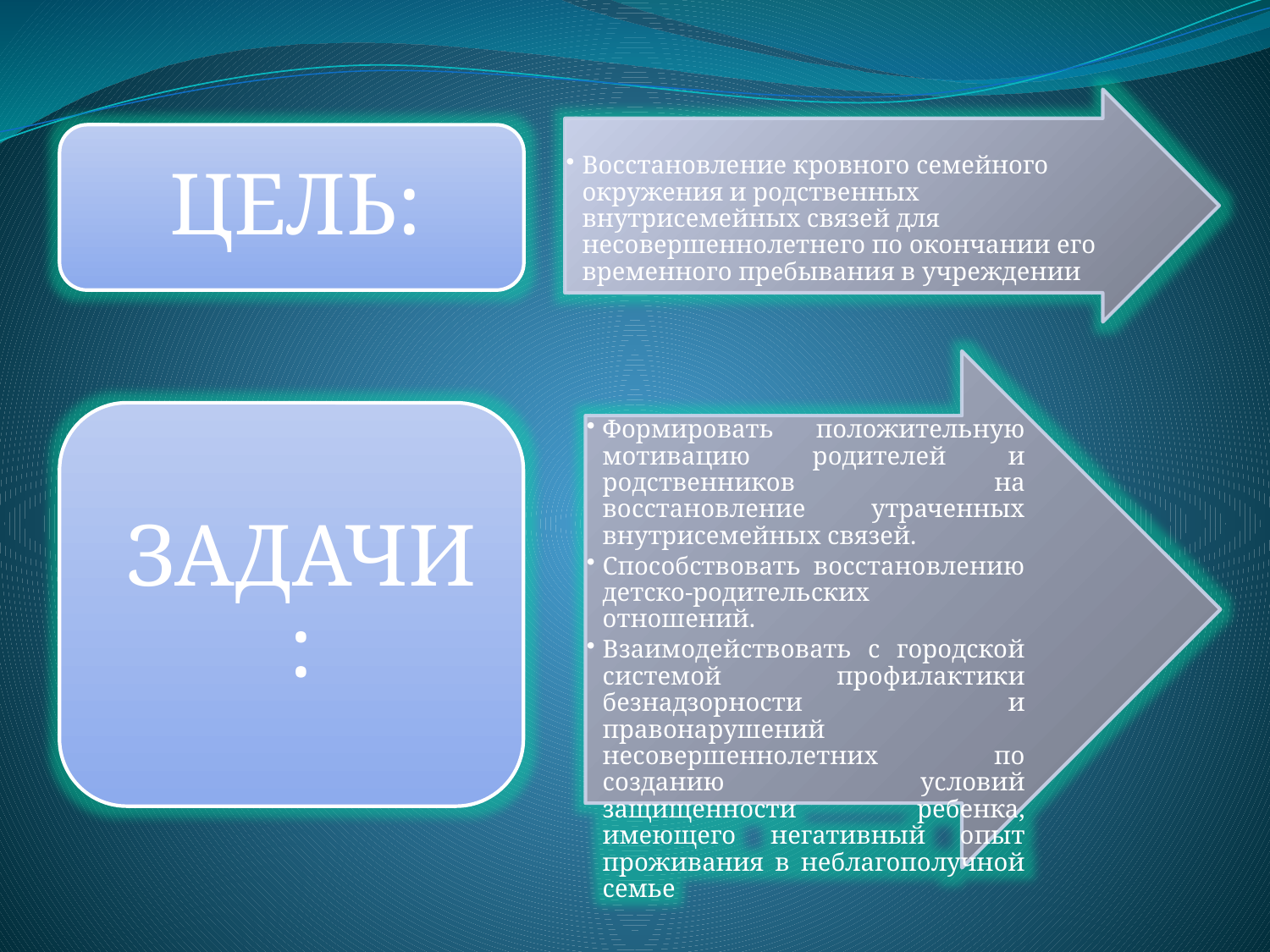

Восстановление кровного семейного окружения и родственных внутрисемейных связей для несовершеннолетнего по окончании его временного пребывания в учреждении
ЦЕЛЬ:
Формировать положительную мотивацию родителей и родственников на восстановление утраченных внутрисемейных связей.
Способствовать восстановлению детско-родительских отношений.
Взаимодействовать с городской системой профилактики безнадзорности и правонарушений несовершеннолетних по созданию условий защищенности ребенка, имеющего негативный опыт проживания в неблагополучной семье

ЗАДАЧИ:
#